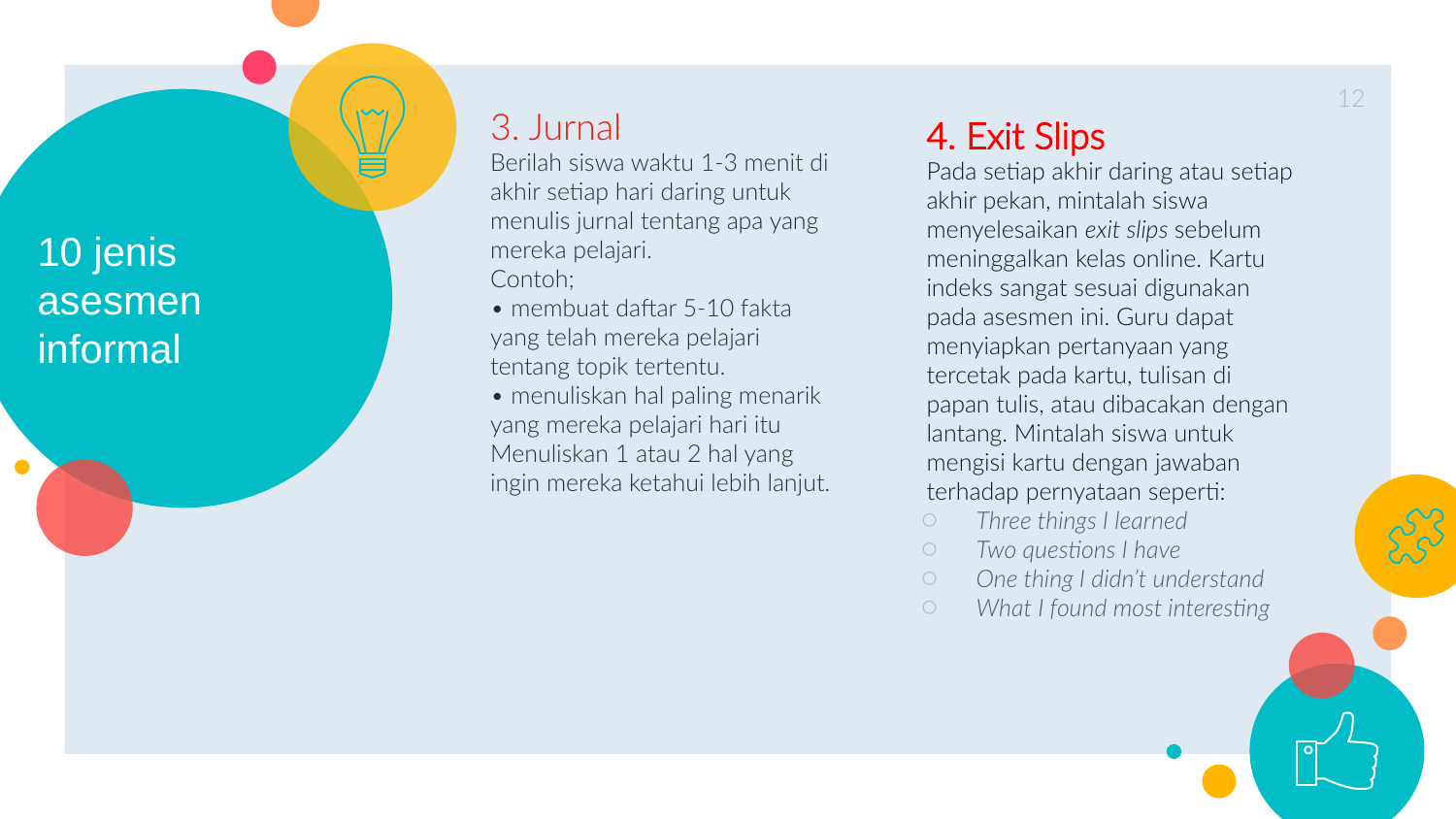

12
# 10 jenis asesmen informal
3. Jurnal
Berilah siswa waktu 1-3 menit di akhir setiap hari daring untuk menulis jurnal tentang apa yang mereka pelajari.
Contoh;
• membuat daftar 5-10 fakta yang telah mereka pelajari tentang topik tertentu.
• menuliskan hal paling menarik yang mereka pelajari hari itu
Menuliskan 1 atau 2 hal yang ingin mereka ketahui lebih lanjut.

4. Exit Slips
Pada setiap akhir daring atau setiap akhir pekan, mintalah siswa menyelesaikan exit slips sebelum meninggalkan kelas online. Kartu indeks sangat sesuai digunakan pada asesmen ini. Guru dapat menyiapkan pertanyaan yang tercetak pada kartu, tulisan di papan tulis, atau dibacakan dengan lantang. Mintalah siswa untuk mengisi kartu dengan jawaban terhadap pernyataan seperti:
Three things I learned
Two questions I have
One thing I didn’t understand
What I found most interesting